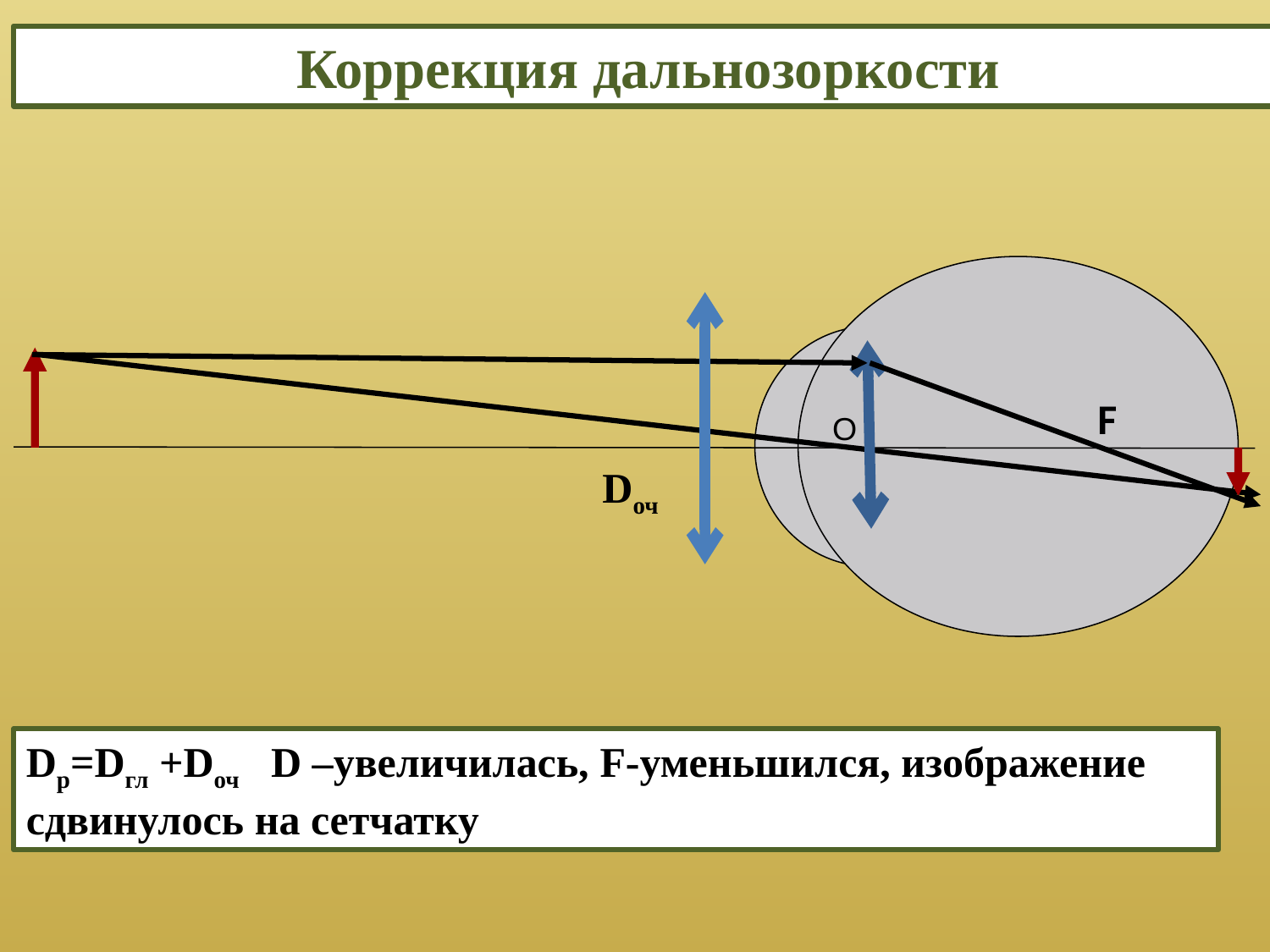

Коррекция дальнозоркости

F
О

Dоч

Dр=Dгл +Dоч   D –увеличилась, F-уменьшился, изображение сдвинулось на сетчатку